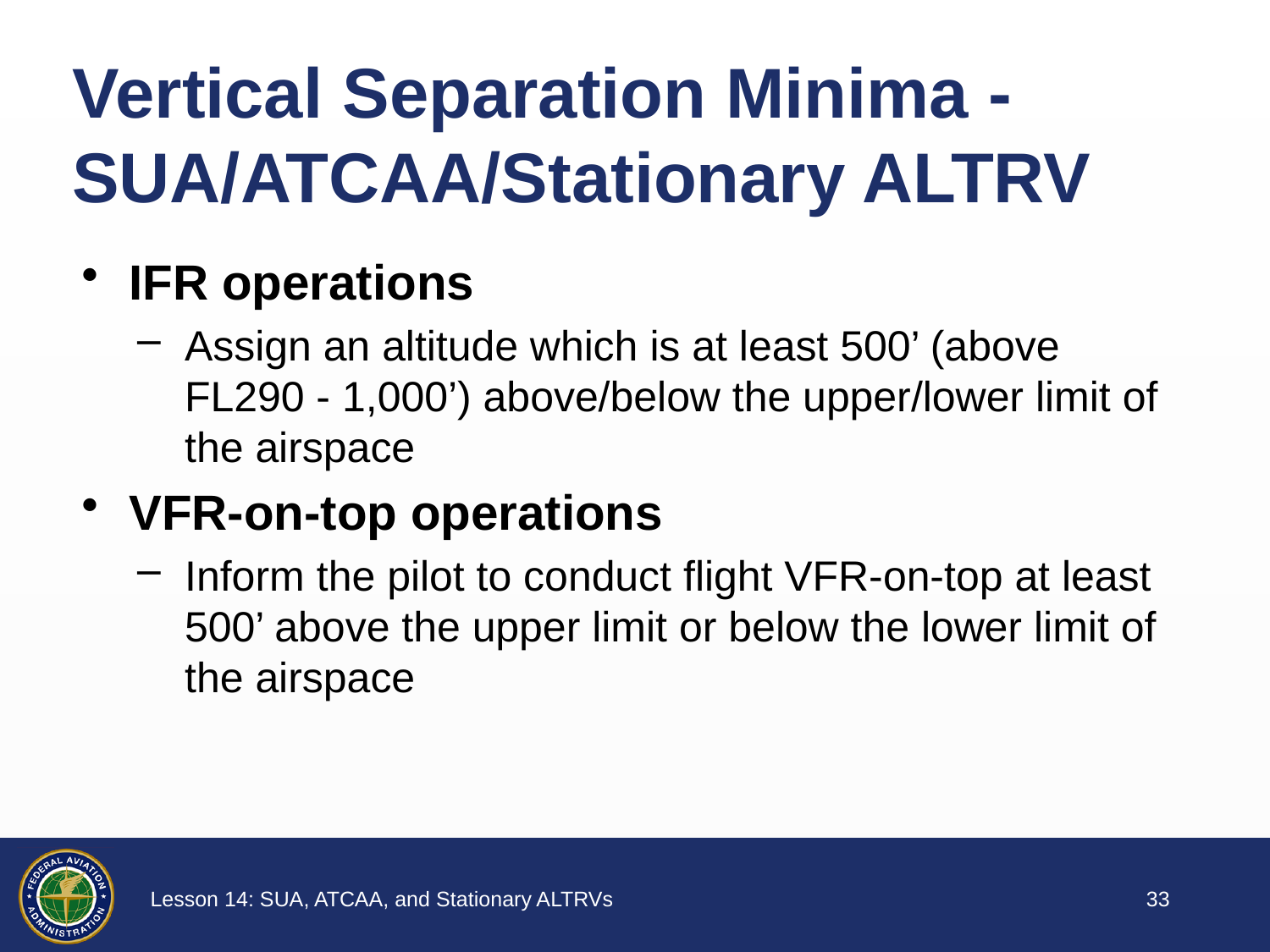

Vertical Separation Minima - SUA/ATCAA/Stationary ALTRV
IFR operations
Assign an altitude which is at least 500’ (above FL290 - 1,000’) above/below the upper/lower limit of the airspace
VFR-on-top operations
Inform the pilot to conduct flight VFR-on-top at least 500’ above the upper limit or below the lower limit of the airspace

33